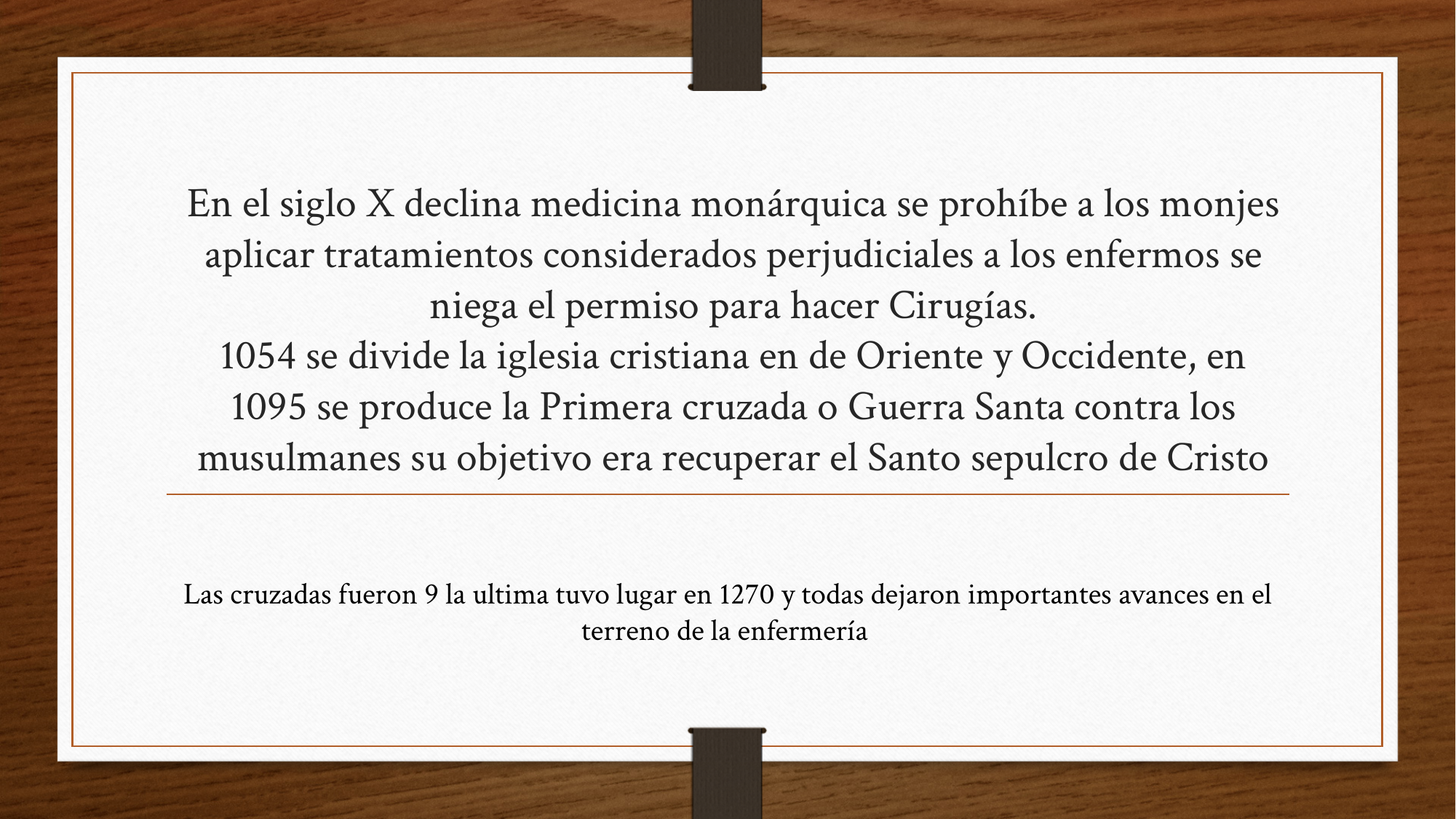

# En el siglo X declina medicina monárquica se prohíbe a los monjes aplicar tratamientos considerados perjudiciales a los enfermos se niega el permiso para hacer Cirugías. 1054 se divide la iglesia cristiana en de Oriente y Occidente, en 1095 se produce la Primera cruzada o Guerra Santa contra los musulmanes su objetivo era recuperar el Santo sepulcro de Cristo
Las cruzadas fueron 9 la ultima tuvo lugar en 1270 y todas dejaron importantes avances en el terreno de la enfermería